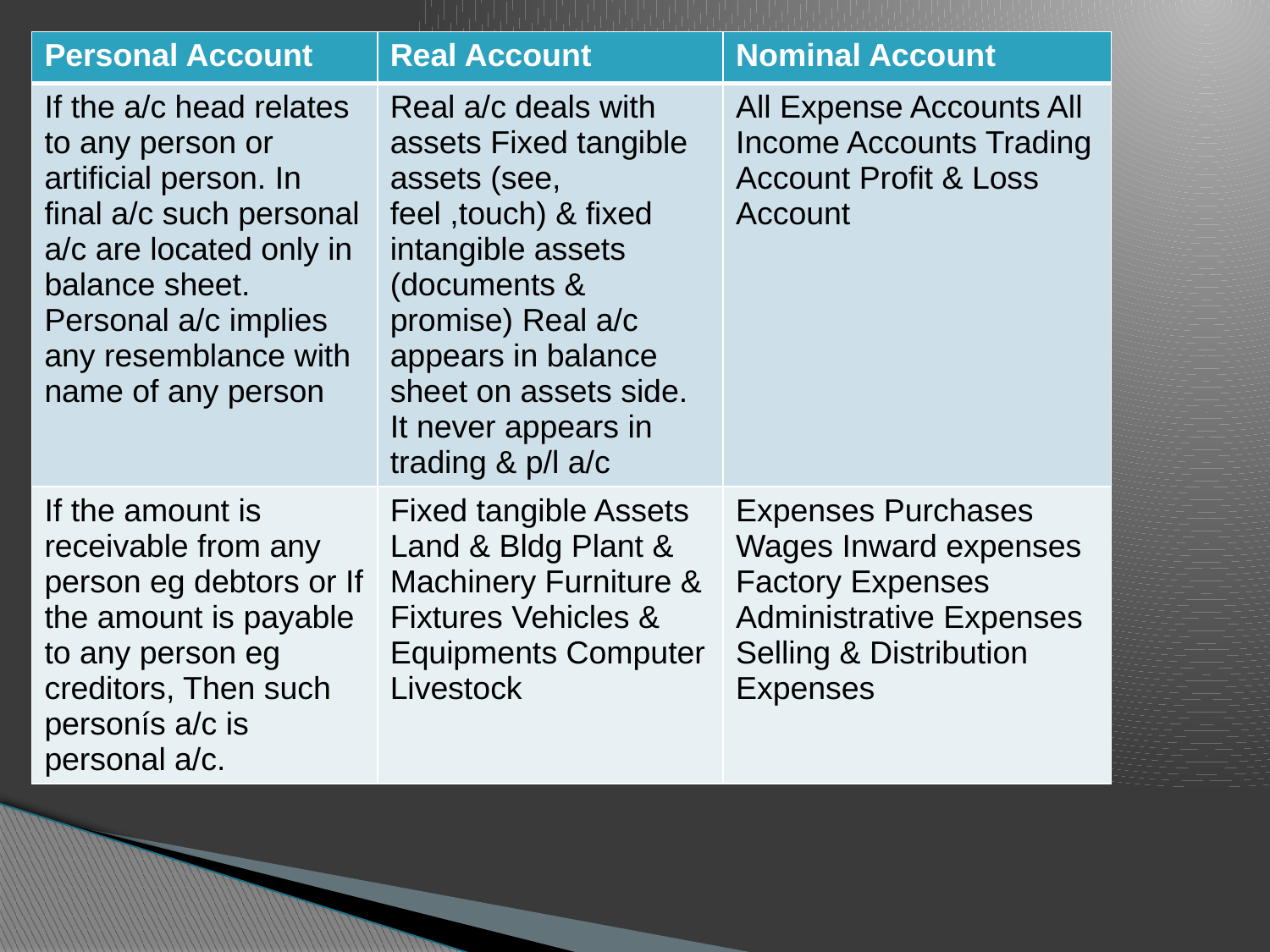

| Personal Account | Real Account | Nominal Account |
| --- | --- | --- |
| If the a/c head relates to any person or artificial person. In final a/c such personal a/c are located only in balance sheet. Personal a/c implies any resemblance with name of any person | Real a/c deals with assets Fixed tangible assets (see, feel ,touch) & fixed intangible assets (documents & promise) Real a/c appears in balance sheet on assets side. It never appears in trading & p/l a/c | All Expense Accounts All Income Accounts Trading Account Profit & Loss Account |
| If the amount is receivable from any person eg debtors or If the amount is payable to any person eg creditors, Then such personís a/c is personal a/c. | Fixed tangible Assets Land & Bldg Plant & Machinery Furniture & Fixtures Vehicles & Equipments Computer Livestock | Expenses Purchases Wages Inward expenses Factory Expenses Administrative Expenses Selling & Distribution Expenses |
#